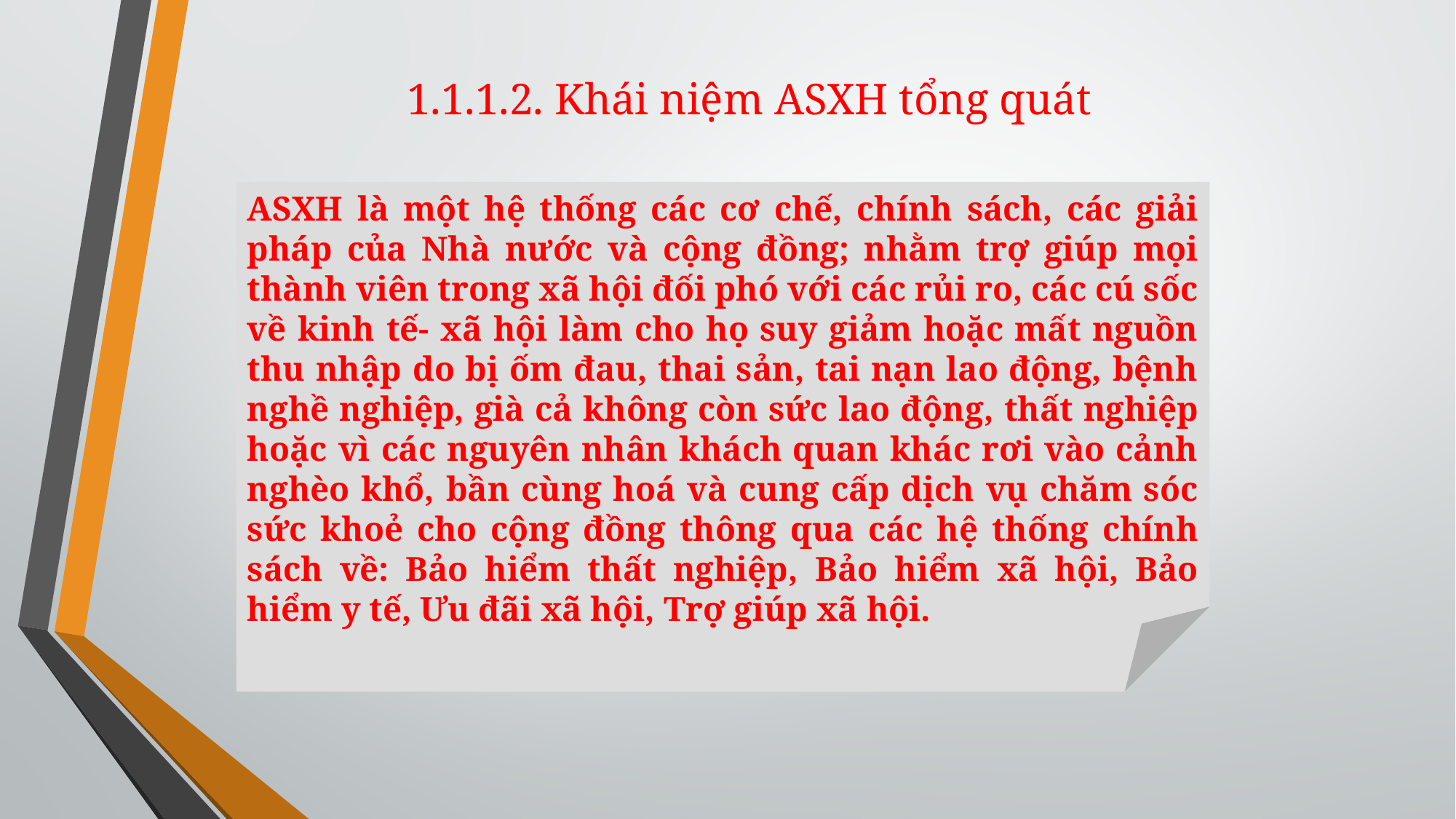

# 1.1.1.2. Khái niệm ASXH tổng quát
ASXH là một hệ thống các cơ chế, chính sách, các giải pháp của Nhà nước và cộng đồng; nhằm trợ giúp mọi thành viên trong xã hội đối phó với các rủi ro, các cú sốc về kinh tế- xã hội làm cho họ suy giảm hoặc mất nguồn thu nhập do bị ốm đau, thai sản, tai nạn lao động, bệnh nghề nghiệp, già cả không còn sức lao động, thất nghiệp hoặc vì các nguyên nhân khách quan khác rơi vào cảnh nghèo khổ, bần cùng hoá và cung cấp dịch vụ chăm sóc sức khoẻ cho cộng đồng thông qua các hệ thống chính sách về: Bảo hiểm thất nghiệp, Bảo hiểm xã hội, Bảo hiểm y tế, Ưu đãi xã hội, Trợ giúp xã hội.